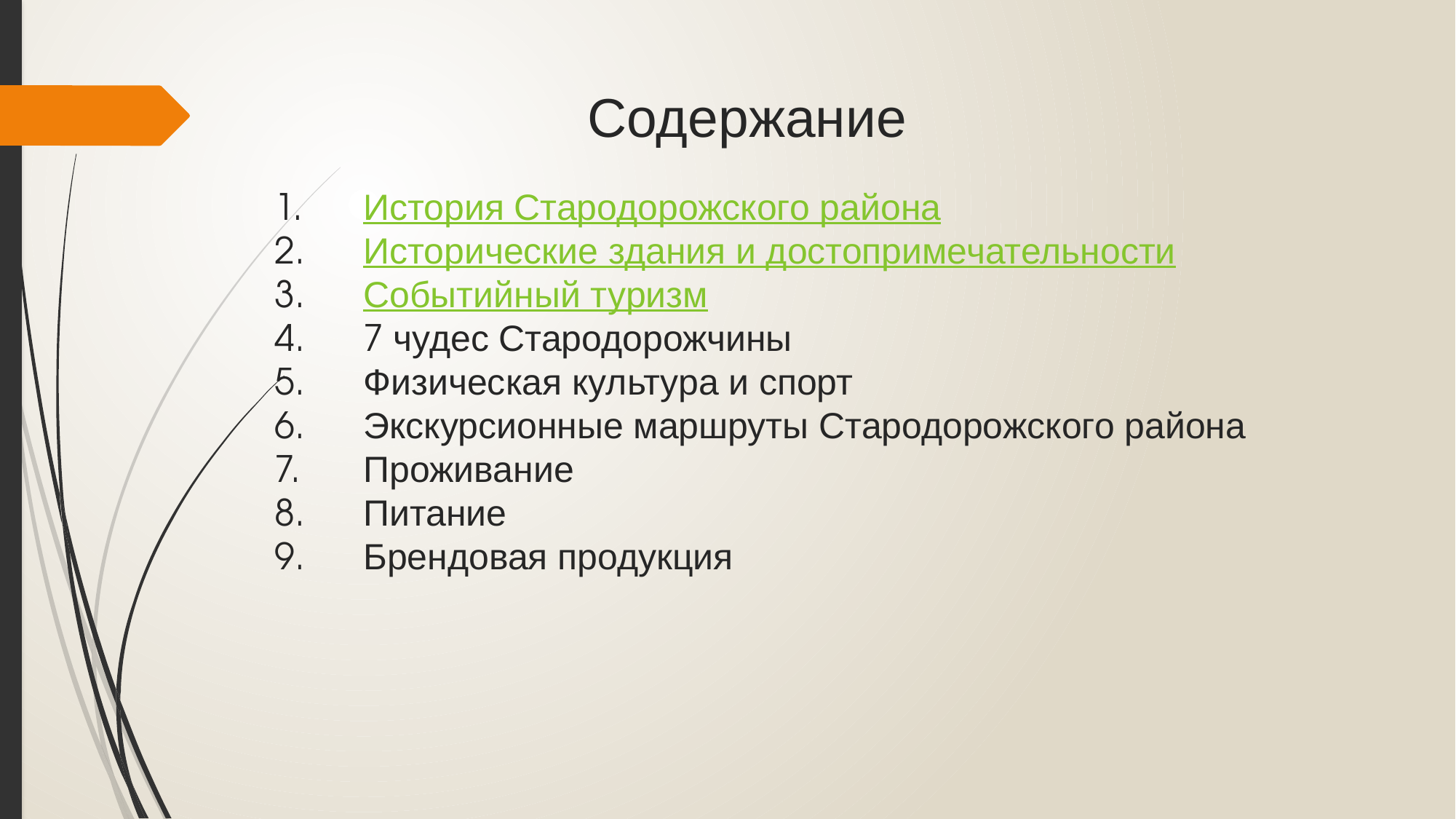

Содержание
История Стародорожского района
Исторические здания и достопримечательности
Событийный туризм
7 чудес Стародорожчины
Физическая культура и спорт
Экскурсионные маршруты Стародорожского района
Проживание
Питание
Брендовая продукция